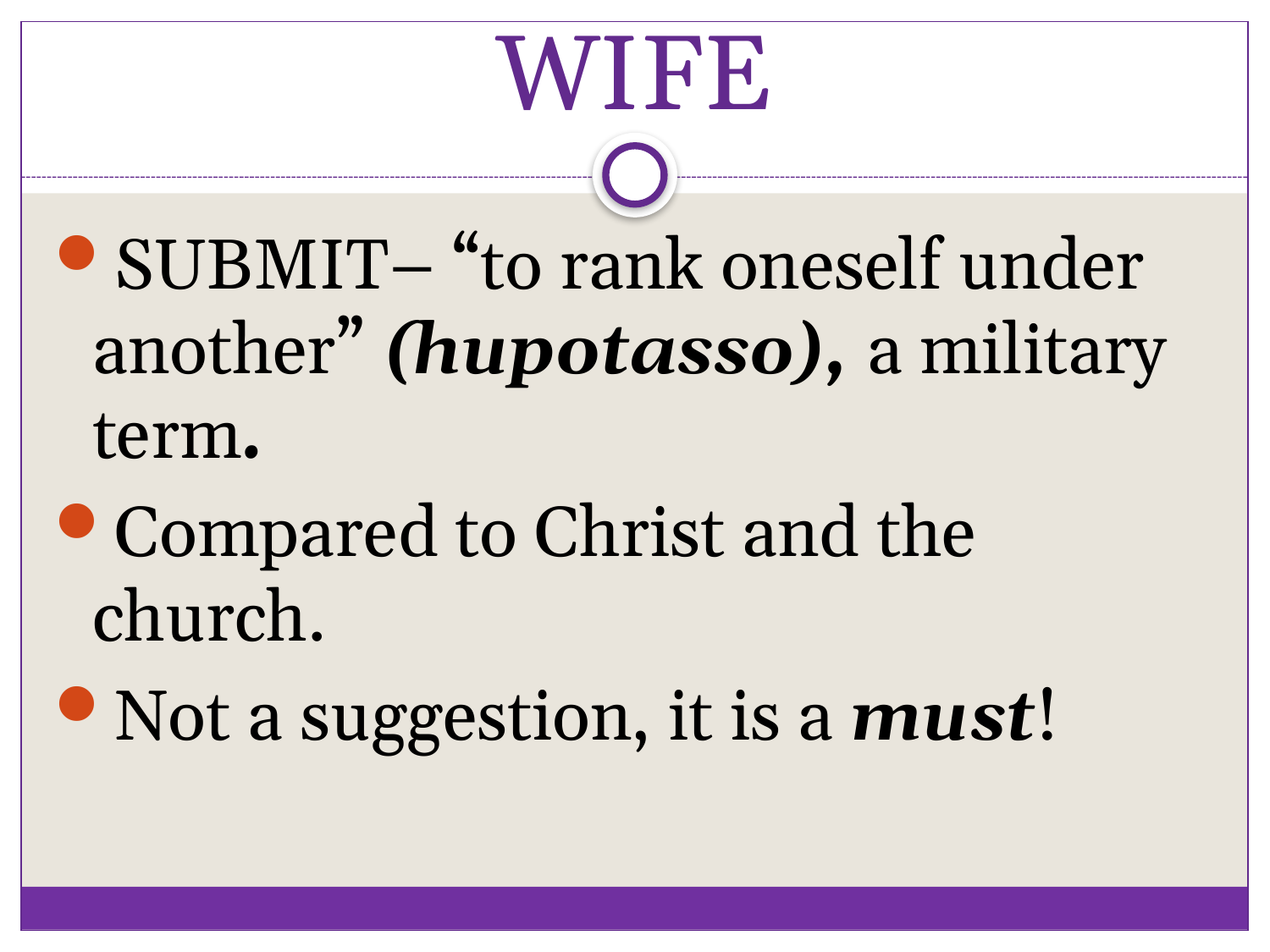

# WIFE
SUBMIT– “to rank oneself under another” (hupotasso), a military term.
Compared to Christ and the church.
Not a suggestion, it is a must!